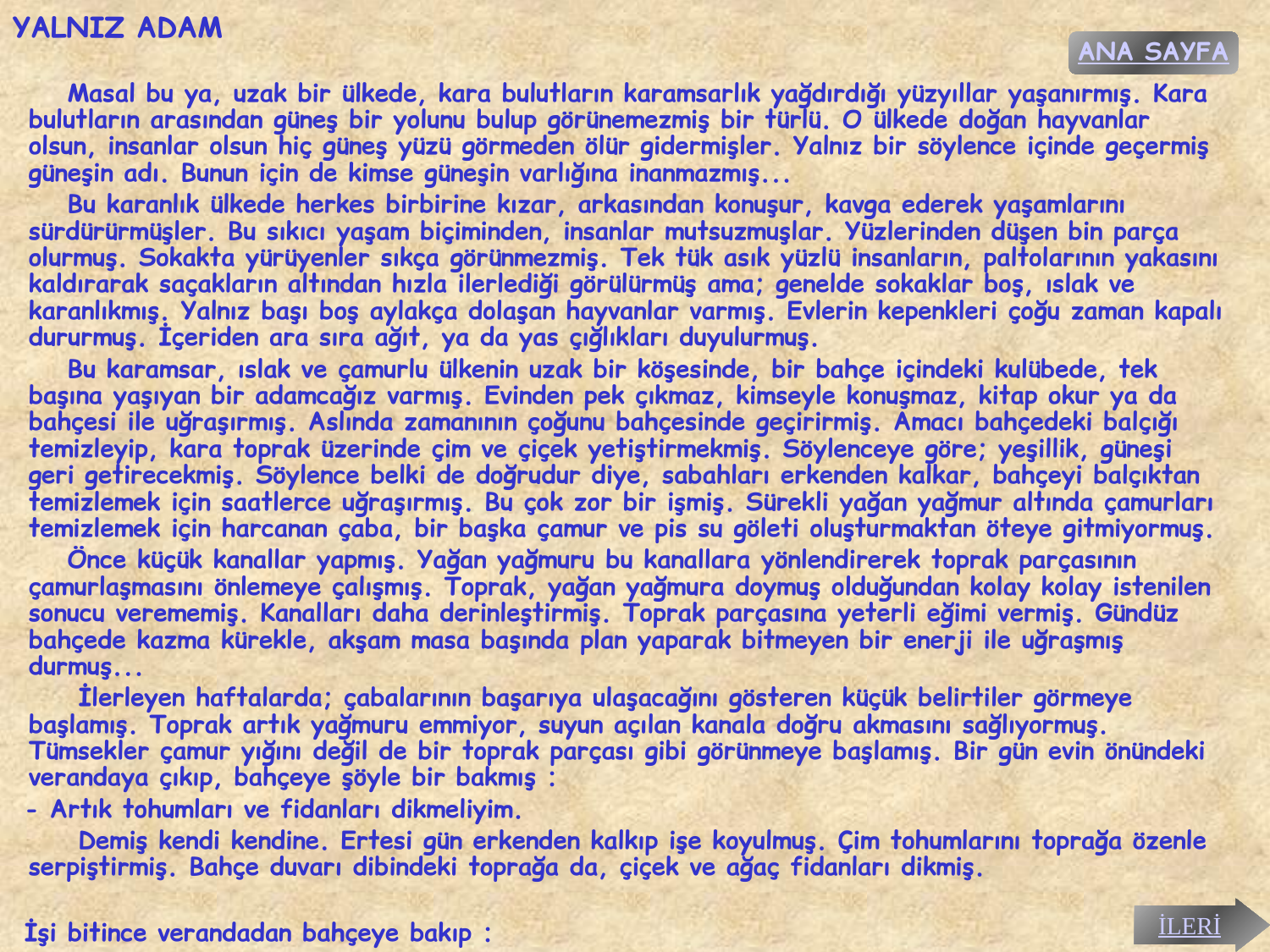

# YALNIZ ADAM
ANA SAYFA
        Masal bu ya, uzak bir ülkede, kara bulutların karamsarlık yağdırdığı yüzyıllar yaşanırmış. Kara bulutların arasından güneş bir yolunu bulup görünemezmiş bir türlü. O ülkede doğan hayvanlar olsun, insanlar olsun hiç güneş yüzü görmeden ölür gidermişler. Yalnız bir söylence içinde geçermiş güneşin adı. Bunun için de kimse güneşin varlığına inanmazmış...
        Bu karanlık ülkede herkes birbirine kızar, arkasından konuşur, kavga ederek yaşamlarını sürdürürmüşler. Bu sıkıcı yaşam biçiminden, insanlar mutsuzmuşlar. Yüzlerinden düşen bin parça olurmuş. Sokakta yürüyenler sıkça görünmezmiş. Tek tük asık yüzlü insanların, paltolarının yakasını kaldırarak saçakların altından hızla ilerlediği görülürmüş ama; genelde sokaklar boş, ıslak ve karanlıkmış. Yalnız başı boş aylakça dolaşan hayvanlar varmış. Evlerin kepenkleri çoğu zaman kapalı dururmuş. İçeriden ara sıra ağıt, ya da yas çığlıkları duyulurmuş.
        Bu karamsar, ıslak ve çamurlu ülkenin uzak bir köşesinde, bir bahçe içindeki kulübede, tek başına yaşıyan bir adamcağız varmış. Evinden pek çıkmaz, kimseyle konuşmaz, kitap okur ya da bahçesi ile uğraşırmış. Aslında zamanının çoğunu bahçesinde geçirirmiş. Amacı bahçedeki balçığı temizleyip, kara toprak üzerinde çim ve çiçek yetiştirmekmiş. Söylenceye göre; yeşillik, güneşi geri getirecekmiş. Söylence belki de doğrudur diye, sabahları erkenden kalkar, bahçeyi balçıktan temizlemek için saatlerce uğraşırmış. Bu çok zor bir işmiş. Sürekli yağan yağmur altında çamurları temizlemek için harcanan çaba, bir başka çamur ve pis su göleti oluşturmaktan öteye gitmiyormuş.
        Önce küçük kanallar yapmış. Yağan yağmuru bu kanallara yönlendirerek toprak parçasının çamurlaşmasını önlemeye çalışmış. Toprak, yağan yağmura doymuş olduğundan kolay kolay istenilen sonucu verememiş. Kanalları daha derinleştirmiş. Toprak parçasına yeterli eğimi vermiş. Gündüz bahçede kazma kürekle, akşam masa başında plan yaparak bitmeyen bir enerji ile uğraşmış durmuş...
         İlerleyen haftalarda; çabalarının başarıya ulaşacağını gösteren küçük belirtiler görmeye başlamış. Toprak artık yağmuru emmiyor, suyun açılan kanala doğru akmasını sağlıyormuş. Tümsekler çamur yığını değil de bir toprak parçası gibi görünmeye başlamış. Bir gün evin önündeki verandaya çıkıp, bahçeye şöyle bir bakmış :
    - Artık tohumları ve fidanları dikmeliyim.
         Demiş kendi kendine. Ertesi gün erkenden kalkıp işe koyulmuş. Çim tohumlarını toprağa özenle serpiştirmiş. Bahçe duvarı dibindeki toprağa da, çiçek ve ağaç fidanları dikmiş.
    İşi bitince verandadan bahçeye bakıp :
İLERİ